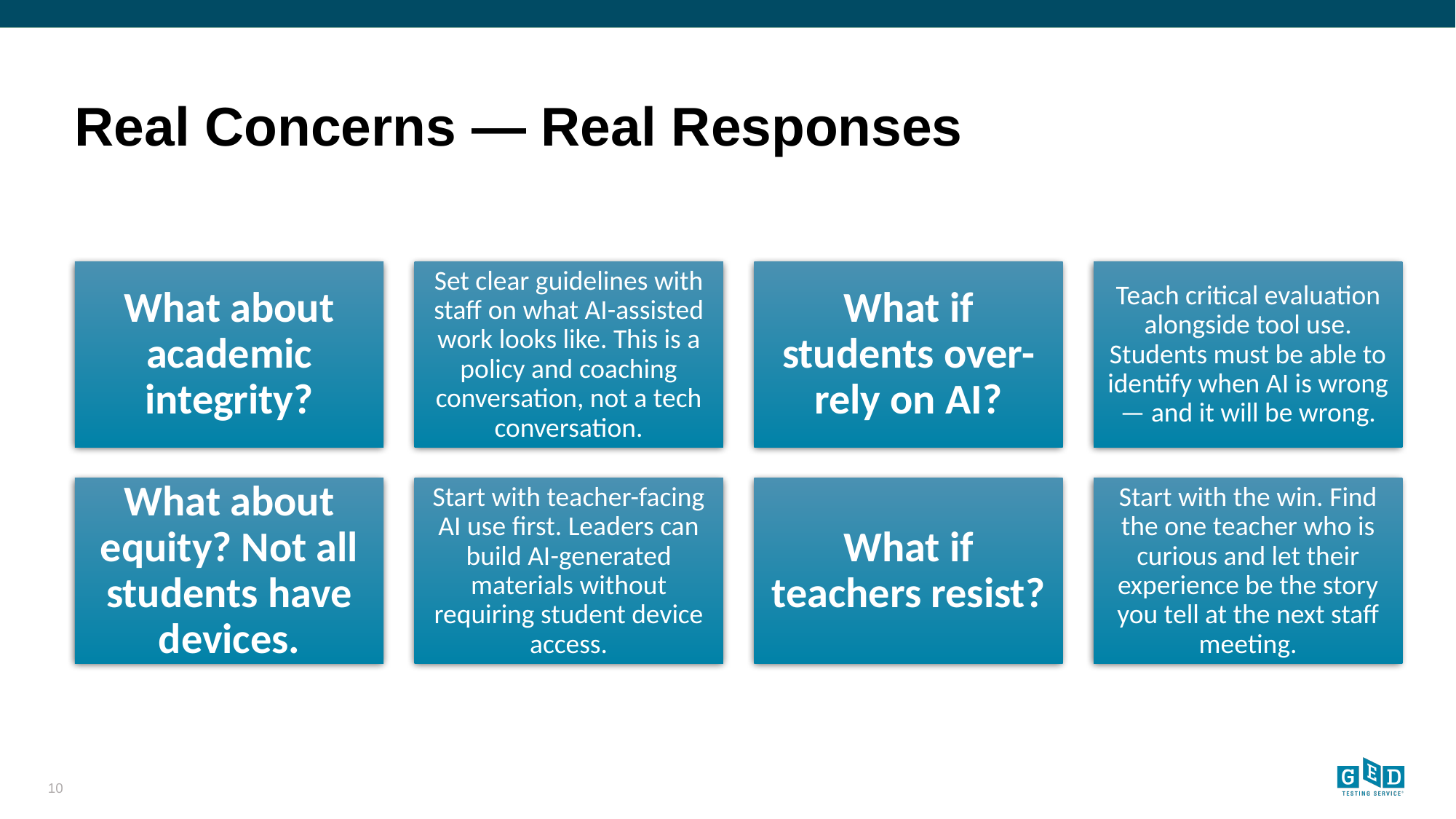

# Real Concerns — Real Responses
What about academic integrity?
Set clear guidelines with staff on what AI-assisted work looks like. This is a policy and coaching conversation, not a tech conversation.
What if students over-rely on AI?
Teach critical evaluation alongside tool use. Students must be able to identify when AI is wrong — and it will be wrong.
What about equity? Not all students have devices.
Start with teacher-facing AI use first. Leaders can build AI-generated materials without requiring student device access.
What if teachers resist?
Start with the win. Find the one teacher who is curious and let their experience be the story you tell at the next staff meeting.
10